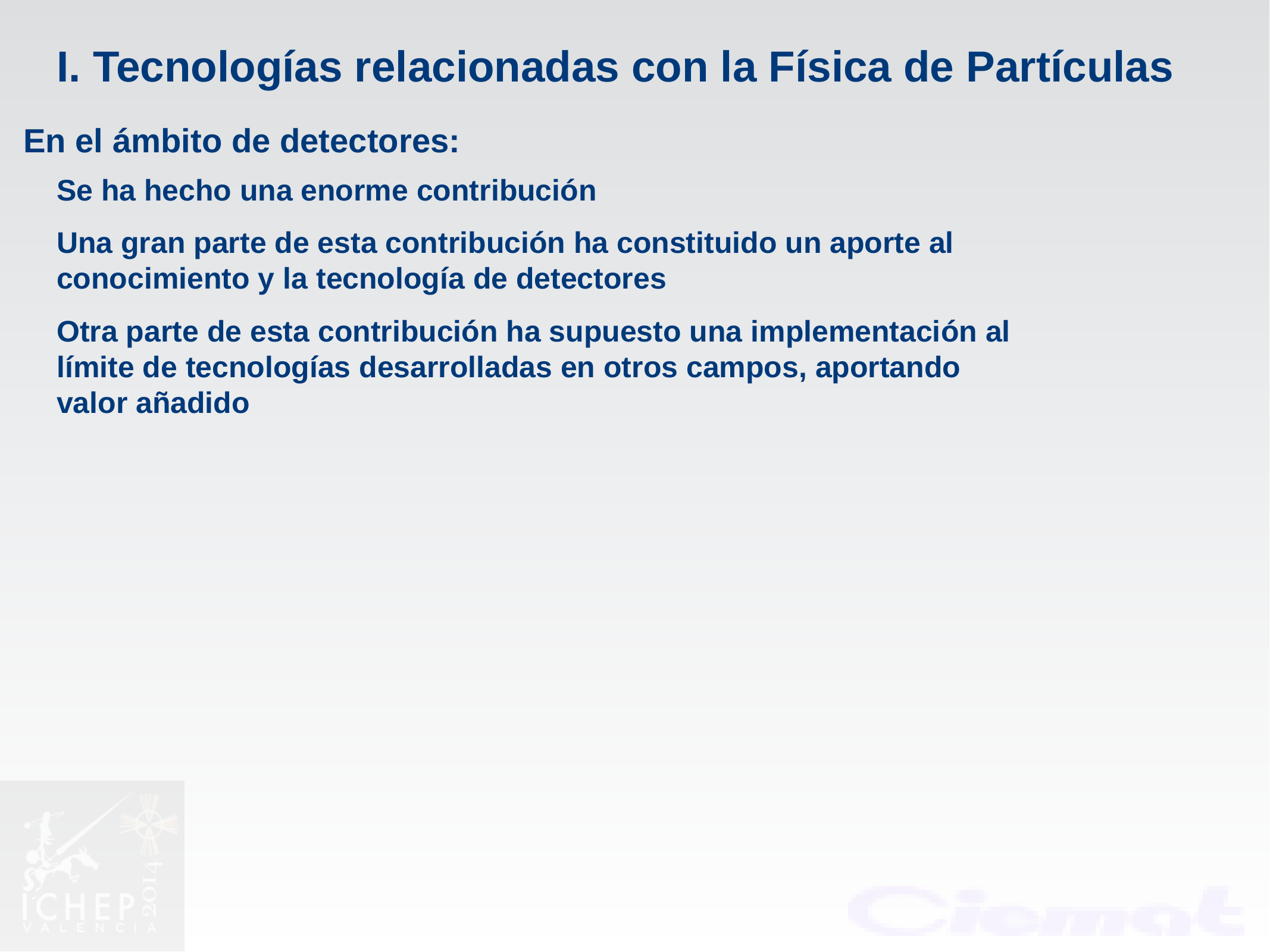

I. Tecnologías relacionadas con la Física de Partículas
En el ámbito de detectores:
Se ha hecho una enorme contribución
Una gran parte de esta contribución ha constituido un aporte al conocimiento y la tecnología de detectores
Otra parte de esta contribución ha supuesto una implementación al límite de tecnologías desarrolladas en otros campos, aportando valor añadido